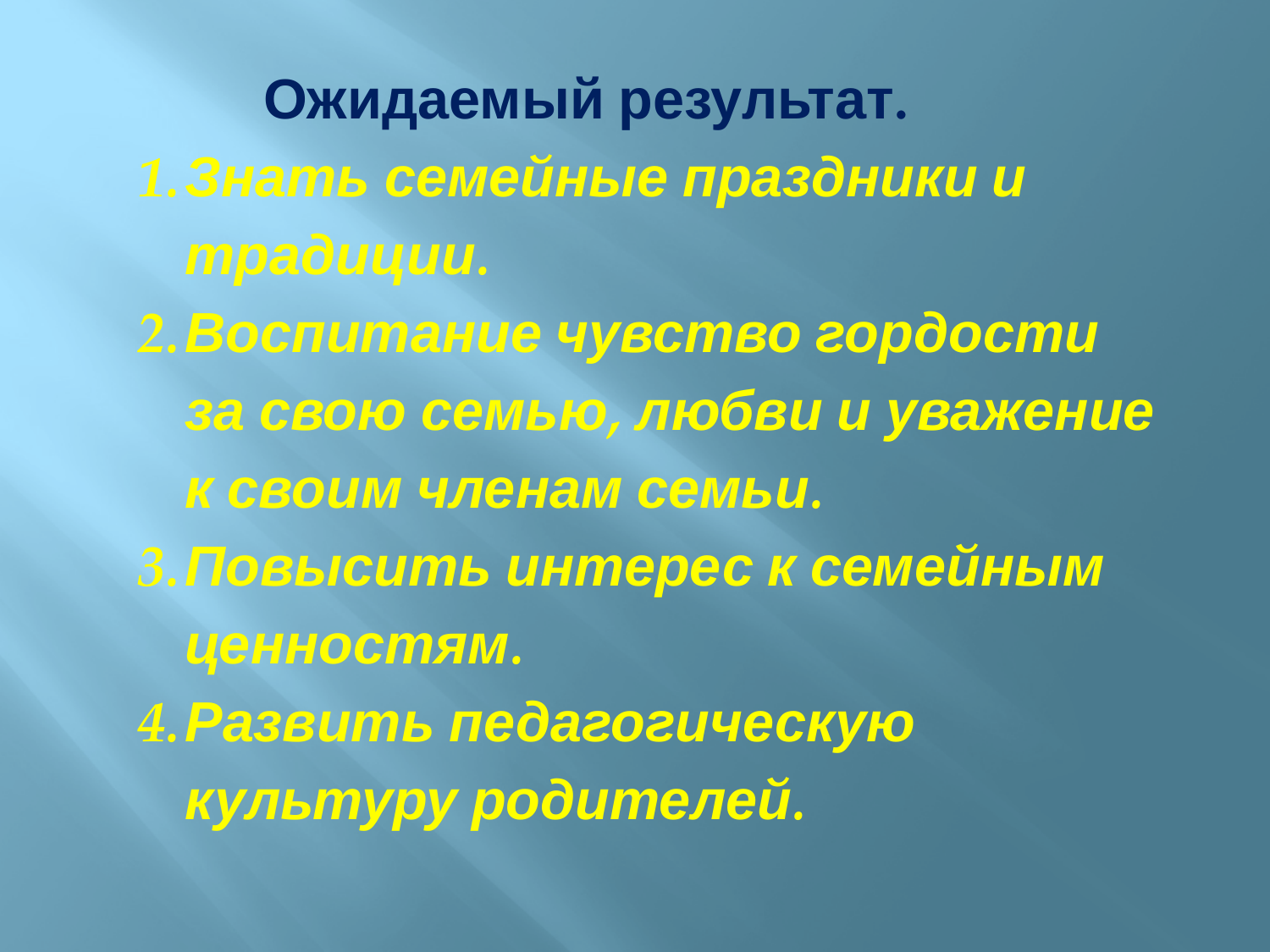

Ожидаемый результат.
Знать семейные праздники и традиции.
Воспитание чувство гордости за свою семью, любви и уважение к своим членам семьи.
Повысить интерес к семейным ценностям.
Развить педагогическую культуру родителей.